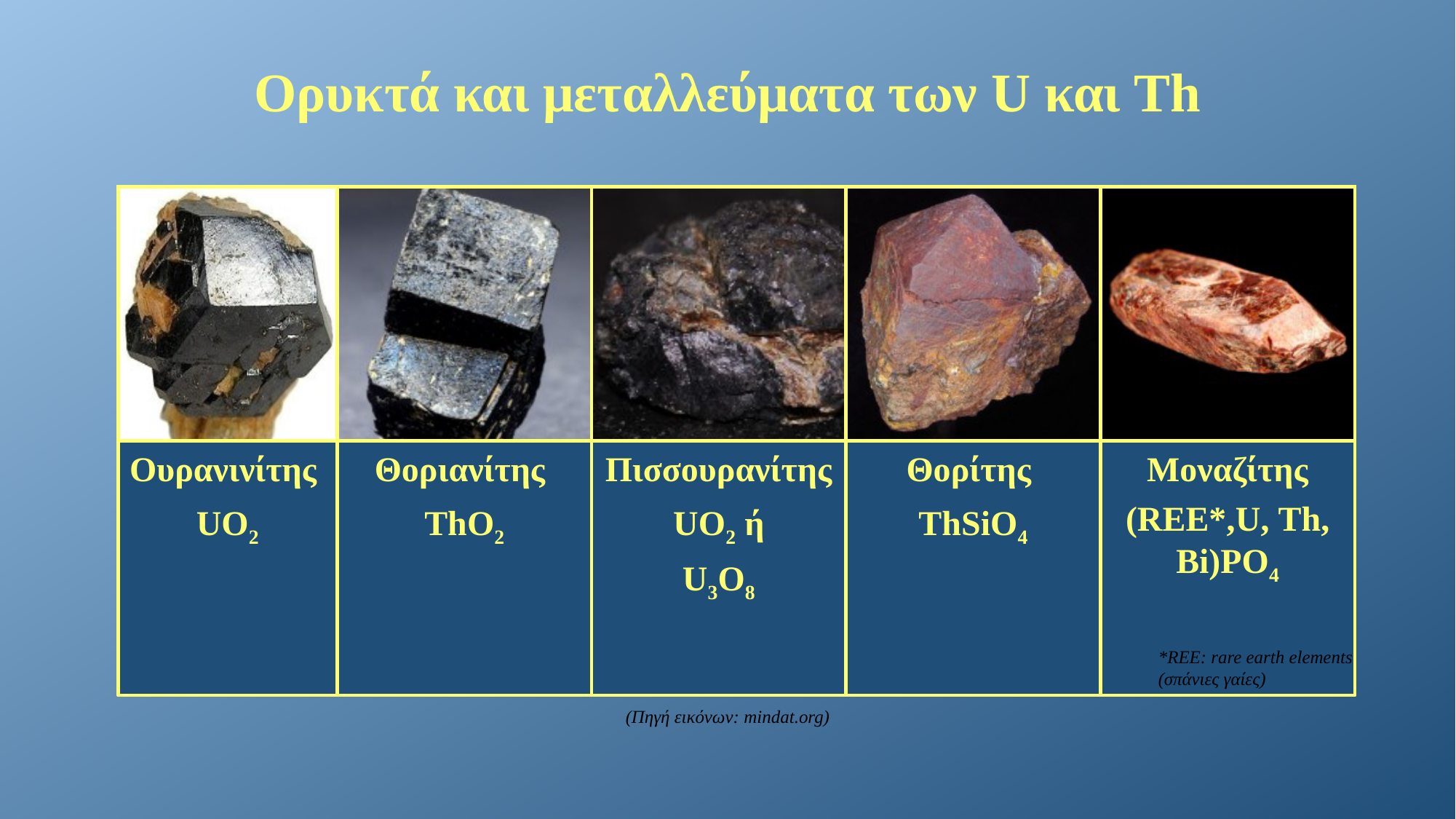

# Ορυκτά και μεταλλεύματα των U και Th
Ουρανινίτης
UO2
Θοριανίτης
ThO2
Πισσουρανίτης
UO2 ή
U3O8
Θορίτης
ThSiO4
Μοναζίτης
(REE*,U, Th, Bi)PO4
*REE: rare earth elements (σπάνιες γαίες)
(Πηγή εικόνων: mindat.org)